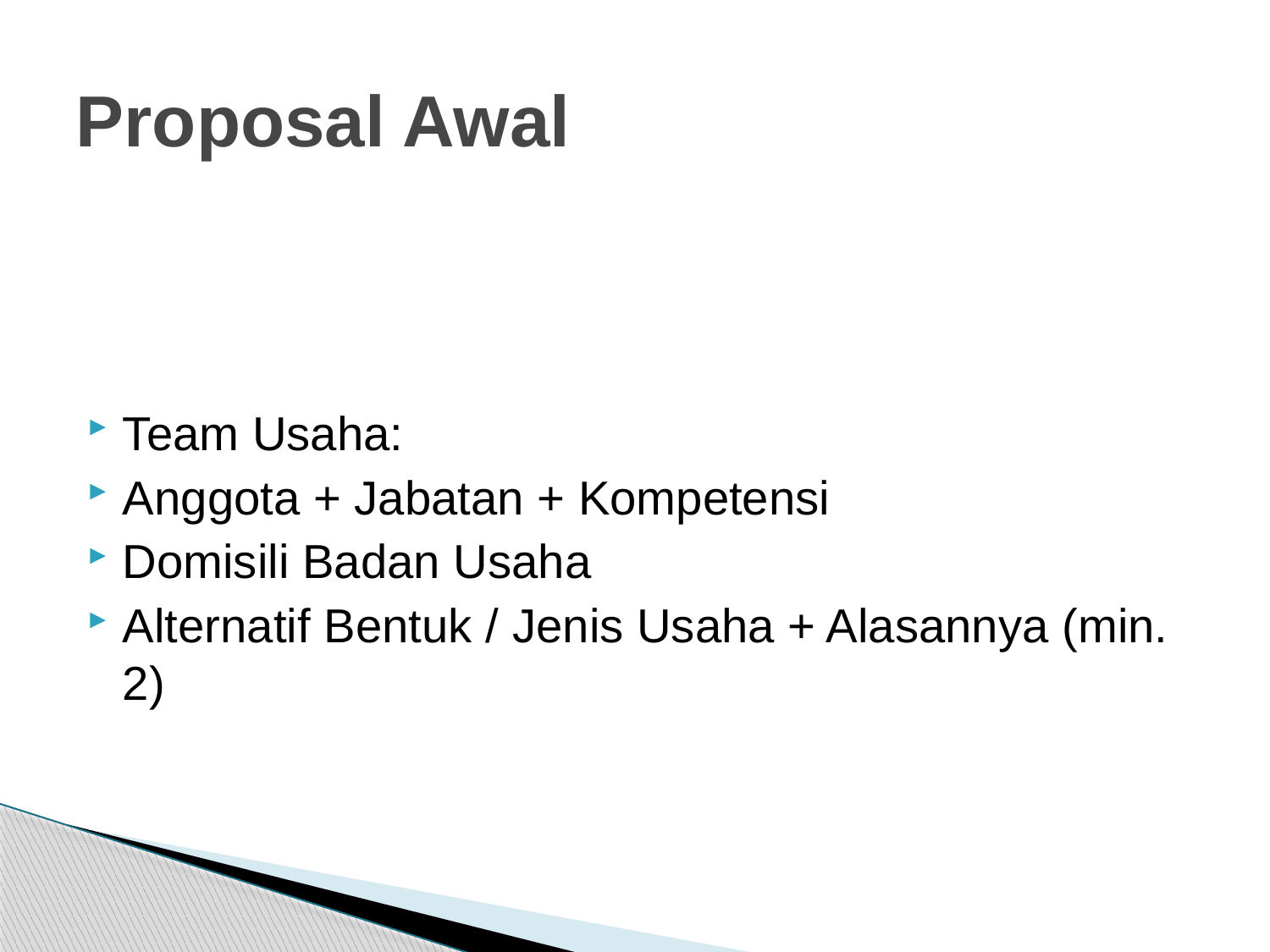

# Proposal Awal
Team Usaha:
Anggota + Jabatan + Kompetensi
Domisili Badan Usaha
Alternatif Bentuk / Jenis Usaha + Alasannya (min. 2)